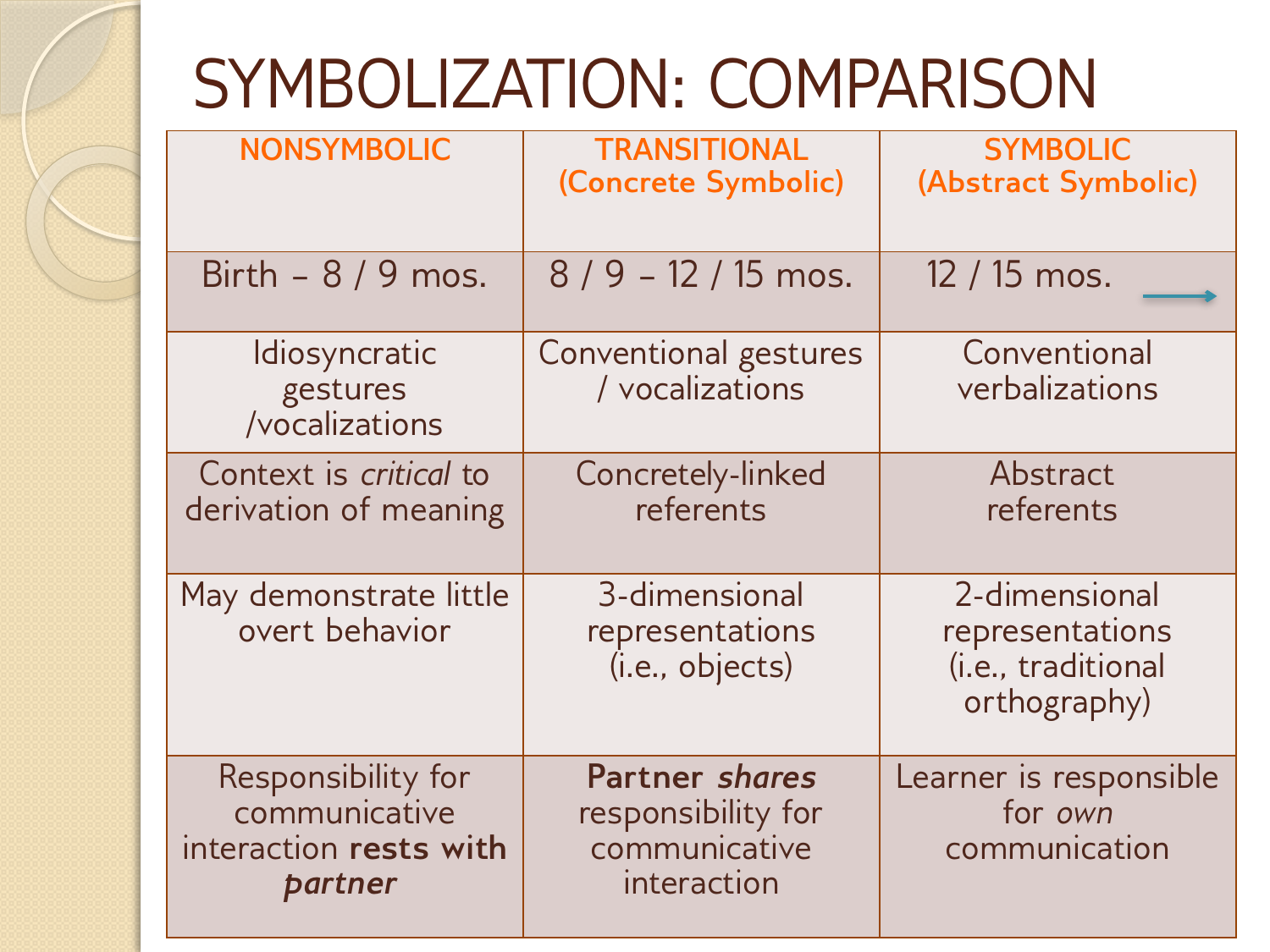

# SYMBOLIZATION: COMPARISON
| NONSYMBOLIC | TRANSITIONAL (Concrete Symbolic) | SYMBOLIC (Abstract Symbolic) |
| --- | --- | --- |
| Birth – 8 / 9 mos. | 8 / 9 – 12 / 15 mos. | 12 / 15 mos. |
| Idiosyncratic gestures /vocalizations | Conventional gestures / vocalizations | Conventional verbalizations |
| Context is critical to derivation of meaning | Concretely-linked referents | Abstract referents |
| May demonstrate little overt behavior | 3-dimensional representations (i.e., objects) | 2-dimensional representations (i.e., traditional orthography) |
| Responsibility for communicative interaction rests with partner | Partner shares responsibility for communicative interaction | Learner is responsible for own communication |